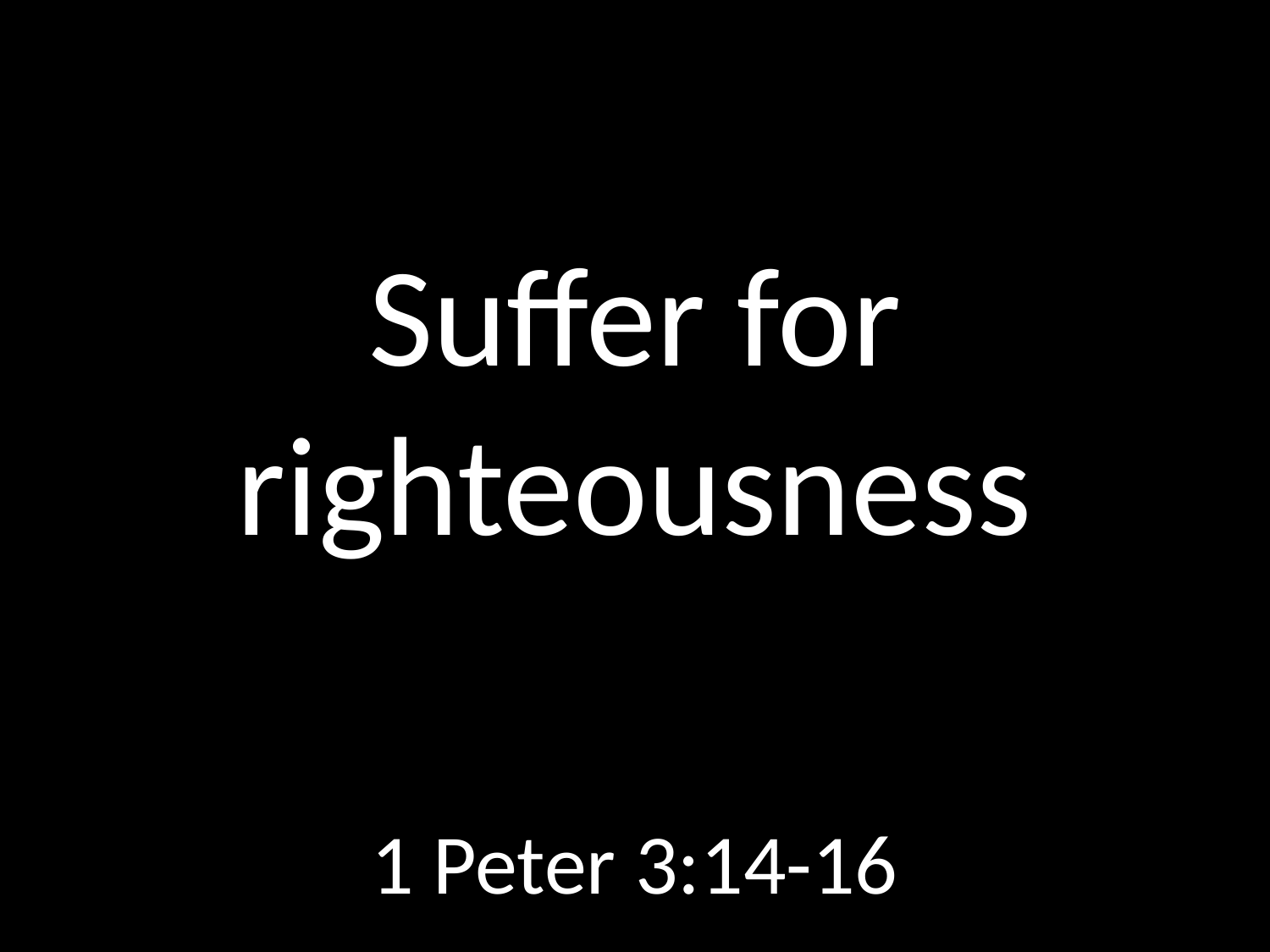

# Suffer for righteousness
GOD
GOD
1 Peter 3:14-16